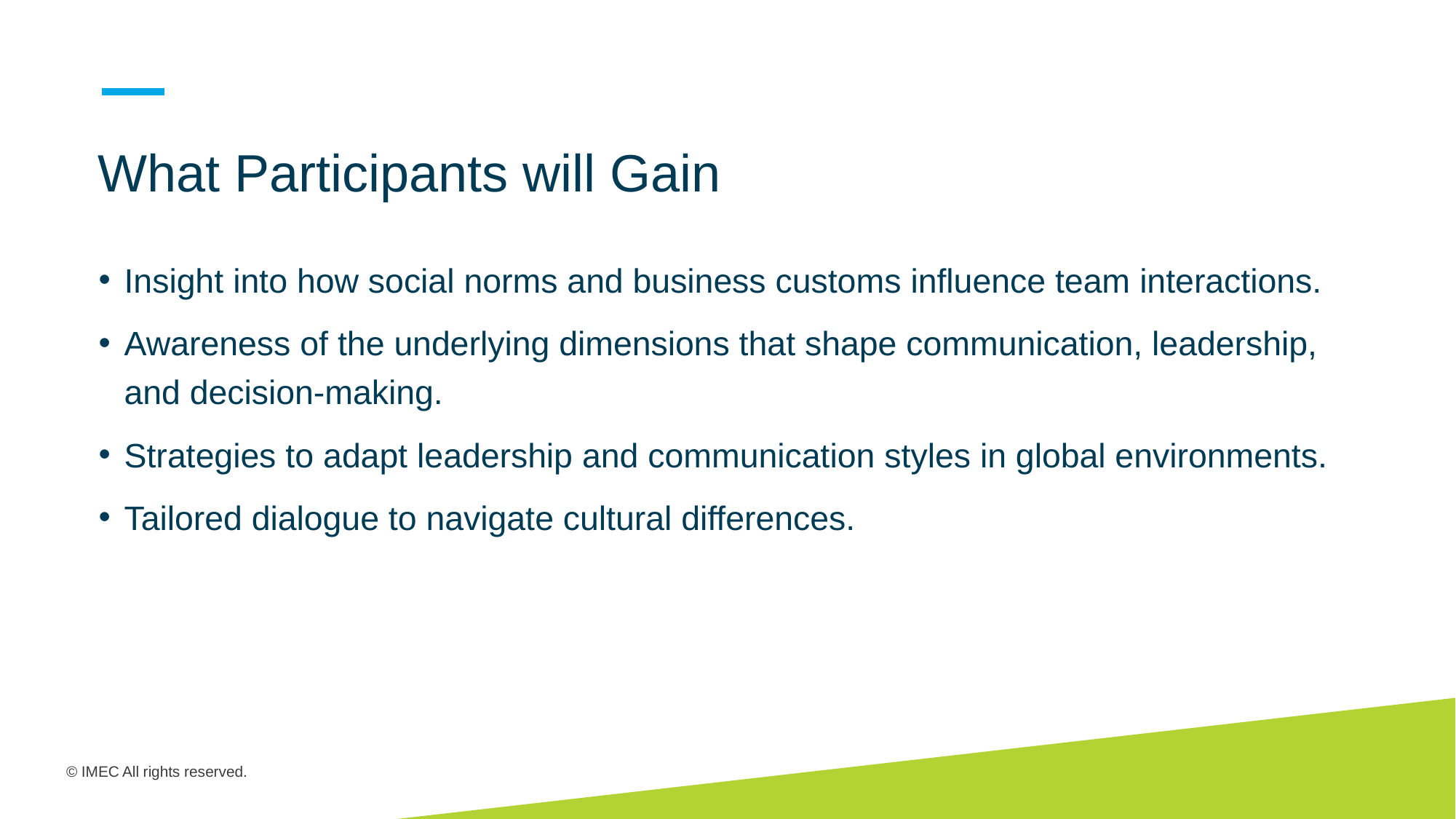

What Participants will Gain
Insight into how social norms and business customs influence team interactions.
Awareness of the underlying dimensions that shape communication, leadership, and decision-making.
Strategies to adapt leadership and communication styles in global environments.
Tailored dialogue to navigate cultural differences.